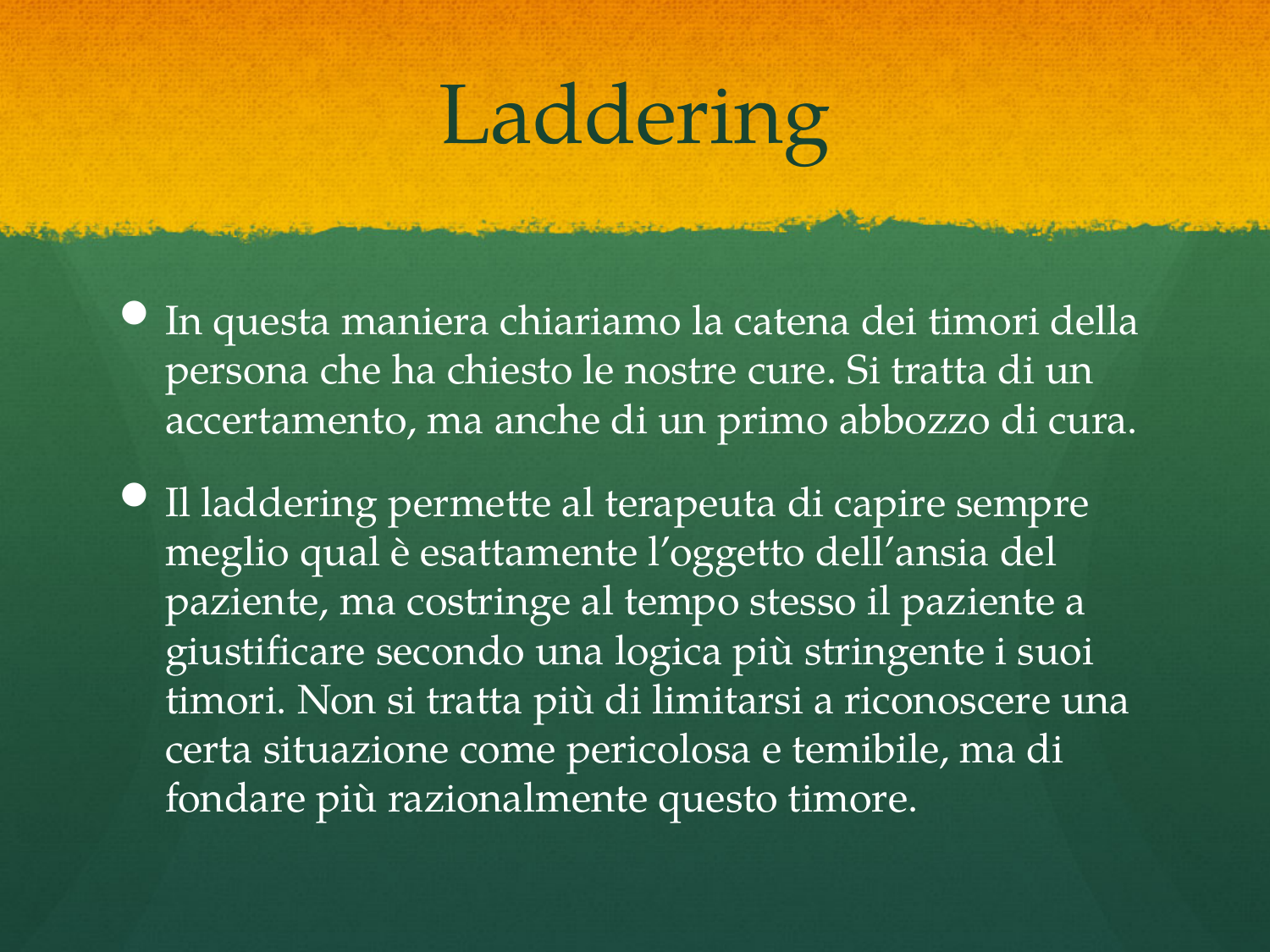

# Laddering
In questa maniera chiariamo la catena dei timori della persona che ha chiesto le nostre cure. Si tratta di un accertamento, ma anche di un primo abbozzo di cura.
Il laddering permette al terapeuta di capire sempre meglio qual è esattamente l’oggetto dell’ansia del paziente, ma costringe al tempo stesso il paziente a giustificare secondo una logica più stringente i suoi timori. Non si tratta più di limitarsi a riconoscere una certa situazione come pericolosa e temibile, ma di fondare più razionalmente questo timore.